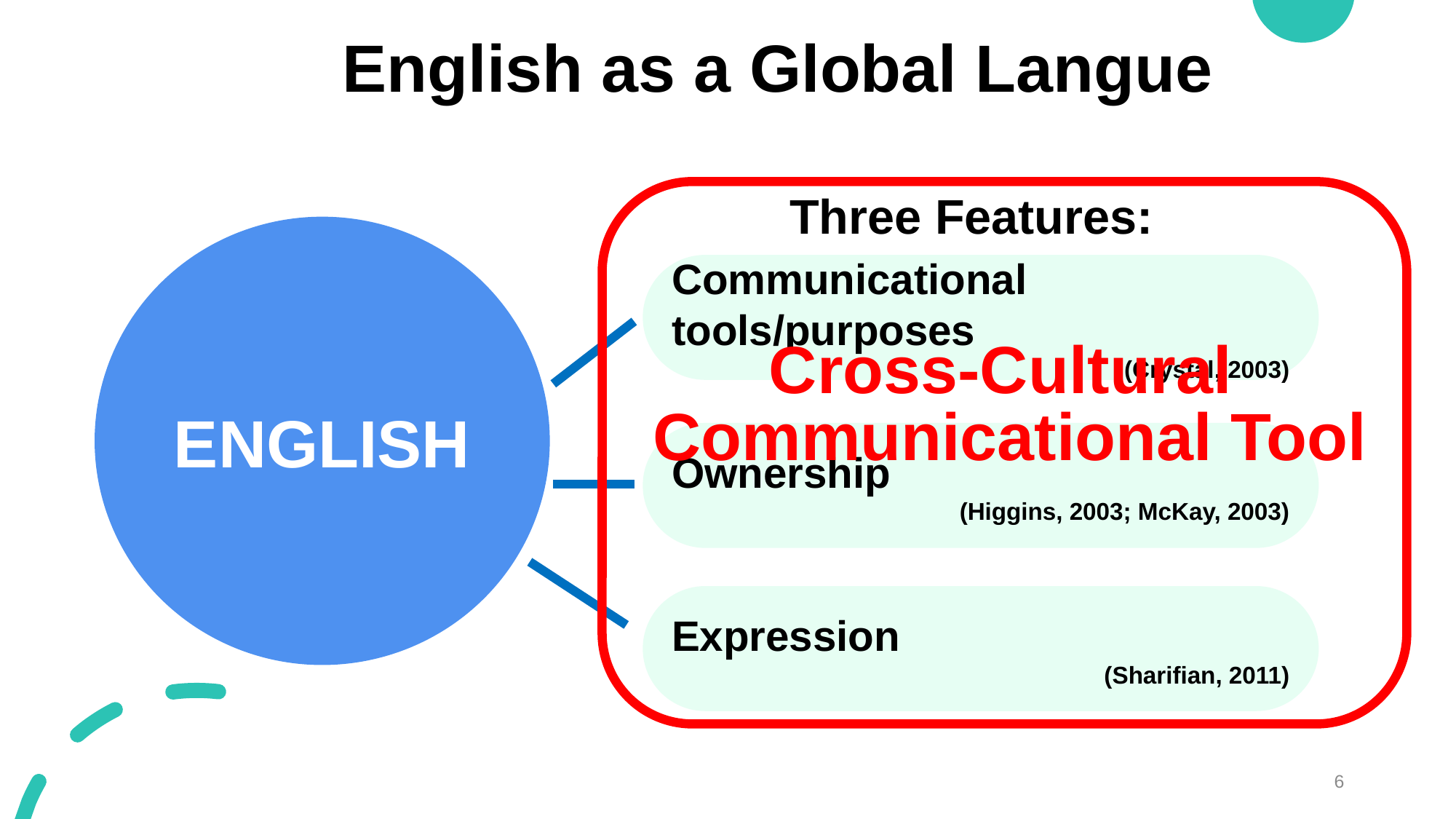

English as a Global Langue
Three Features:

ENGLISH
Communicational tools/purposes
(Crystal, 2003)
Cross-Cultural
Communicational Tool
Ownership
(Higgins, 2003; McKay, 2003)
Expression
(Sharifian, 2011)
6